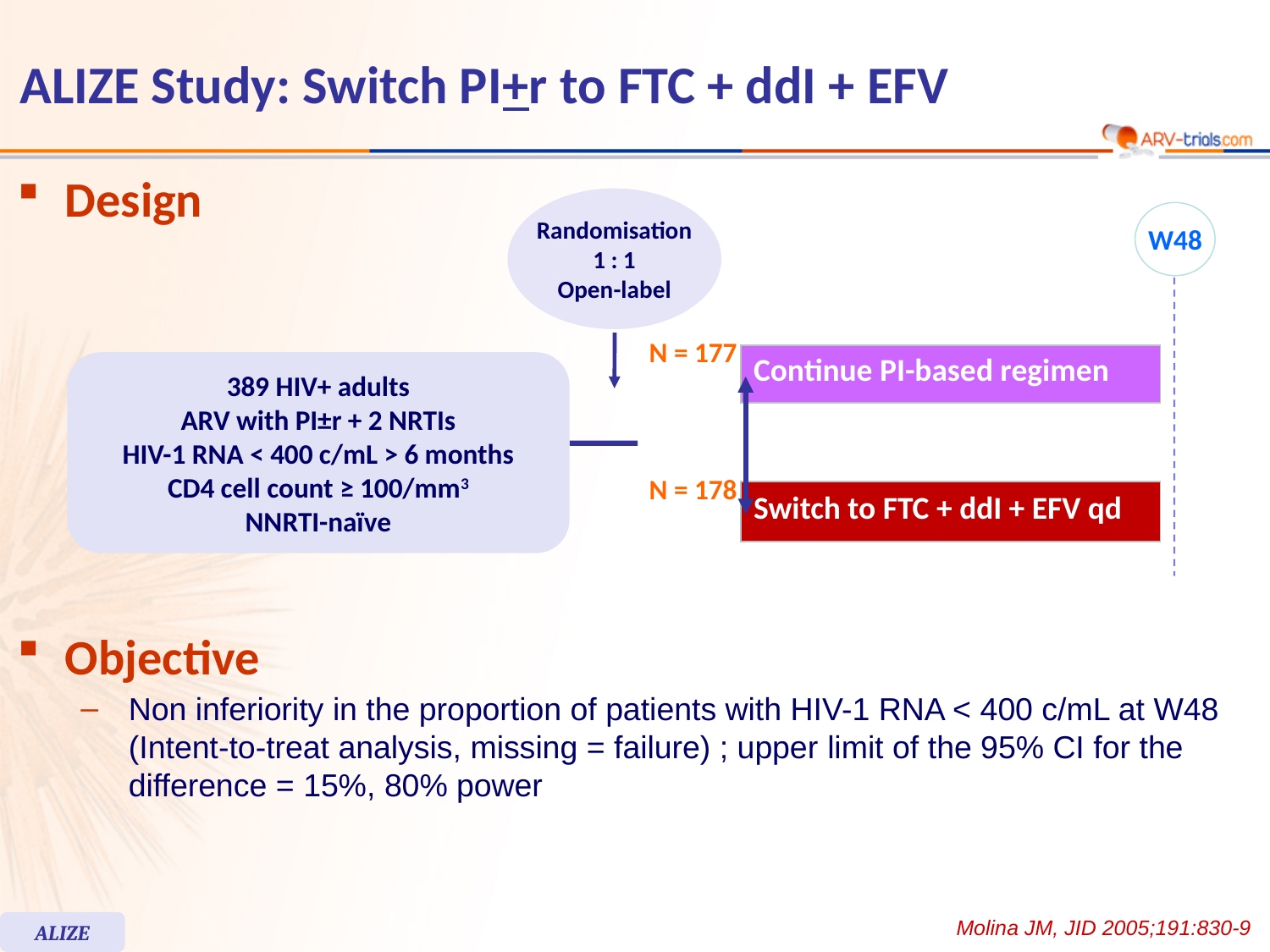

# ALIZE Study: Switch PI+r to FTC + ddI + EFV
Design
Randomisation
1 : 1
Open-label
W48

N = 177
| Continue PI-based regimen |
| --- |
389 HIV+ adults
ARV with PI±r + 2 NRTIs
HIV-1 RNA < 400 c/mL > 6 months
CD4 cell count ≥ 100/mm3
NNRTI-naïve

N = 178
| Switch to FTC + ddI + EFV qd |
| --- |
Objective
Non inferiority in the proportion of patients with HIV-1 RNA < 400 c/mL at W48 (Intent-to-treat analysis, missing = failure) ; upper limit of the 95% CI for the difference = 15%, 80% power
Molina JM, JID 2005;191:830-9
ALIZE